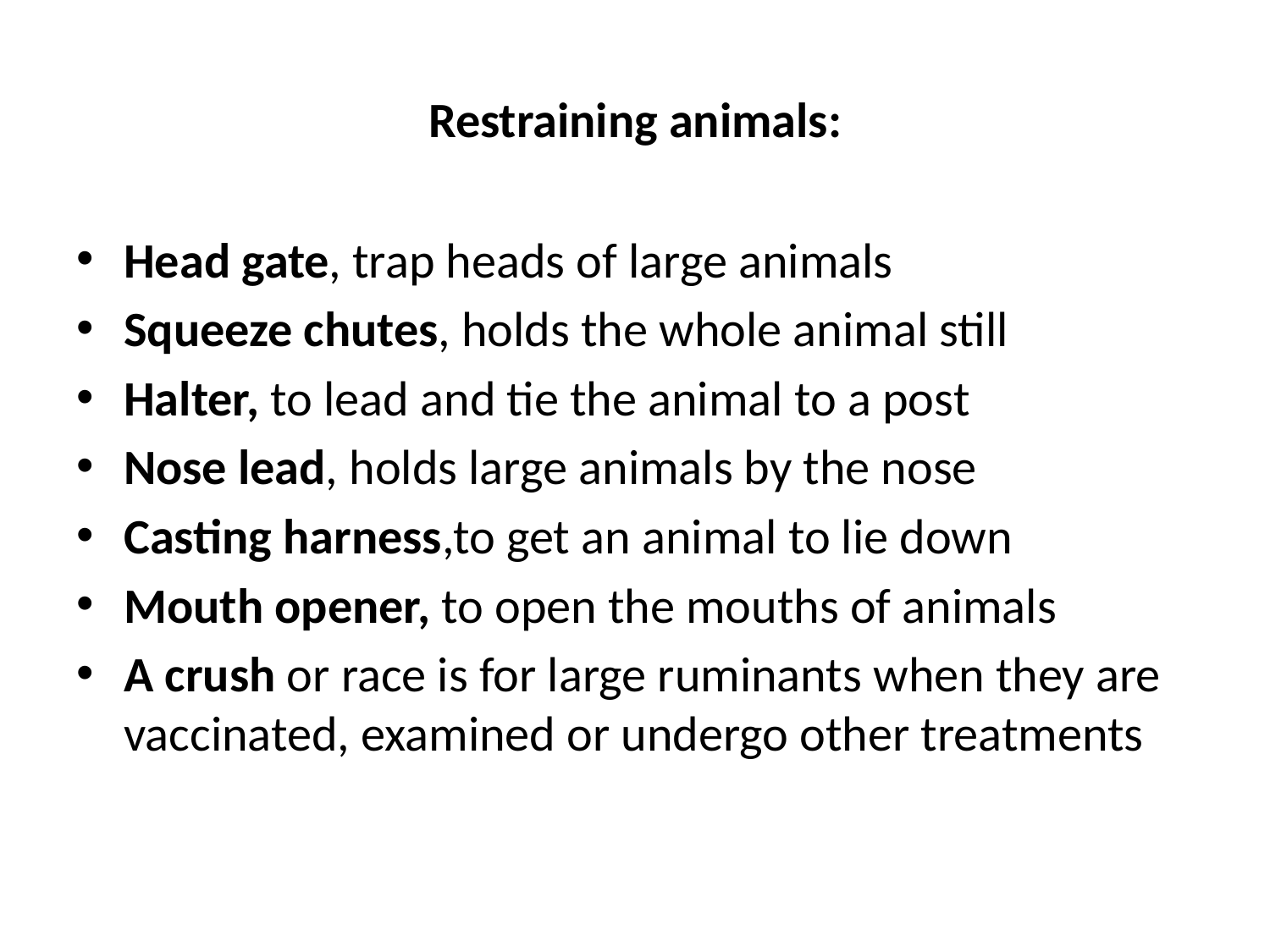

# Restraining animals:
Head gate, trap heads of large animals
Squeeze chutes, holds the whole animal still
Halter, to lead and tie the animal to a post
Nose lead, holds large animals by the nose
Casting harness,to get an animal to lie down
Mouth opener, to open the mouths of animals
A crush or race is for large ruminants when they are vaccinated, examined or undergo other treatments